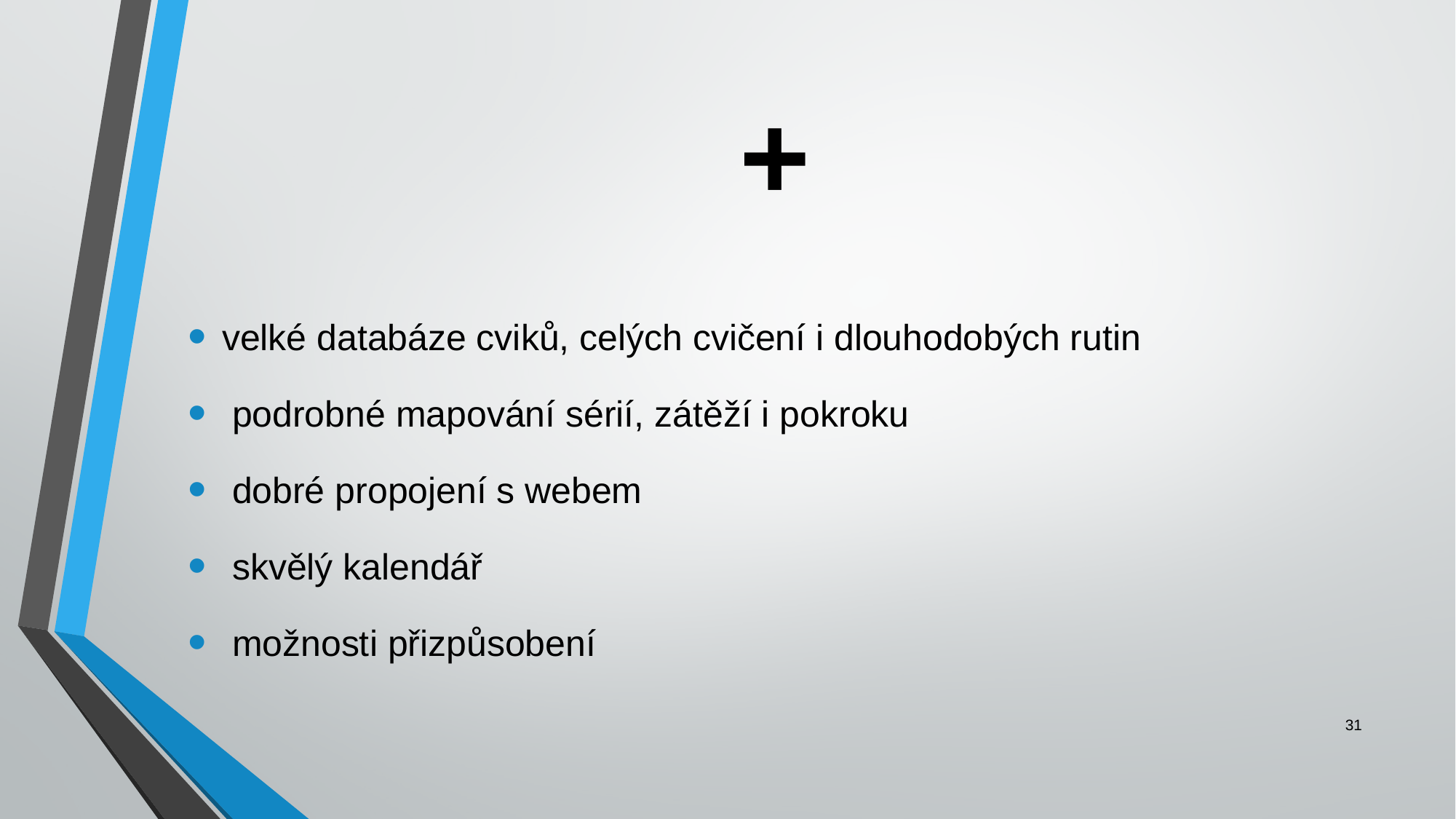

+
velké databáze cviků, celých cvičení i dlouhodobých rutin

 podrobné mapování sérií, zátěží i pokroku

 dobré propojení s webem

 skvělý kalendář

 možnosti přizpůsobení
31